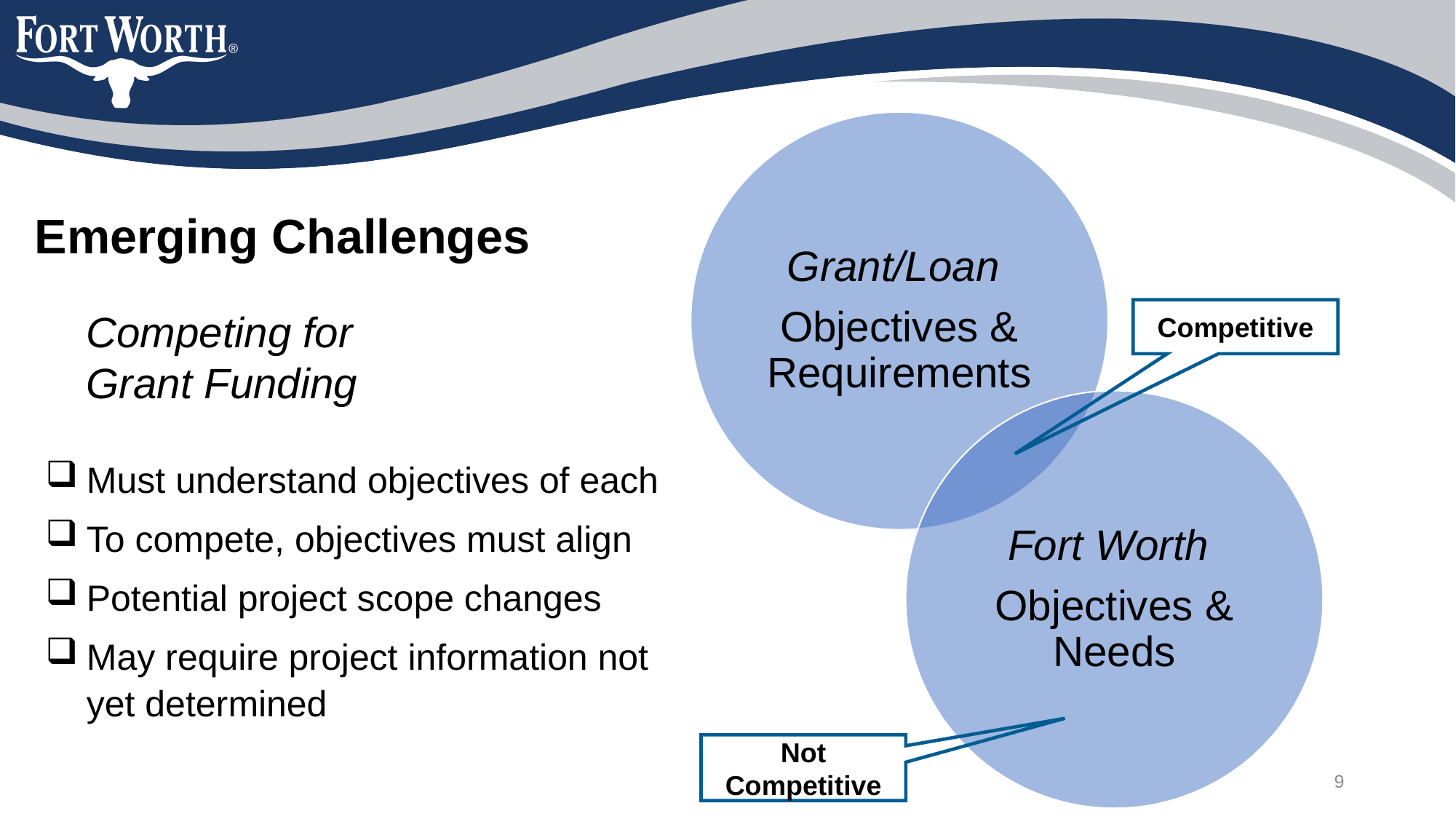

Grant/Loan
Objectives & Requirements
Fort Worth
Objectives & Needs
Emerging Challenges
Competing for Grant Funding

Competitive
Must understand objectives of each
To compete, objectives must align
Potential project scope changes
May require project information not yet determined
Not Competitive
9